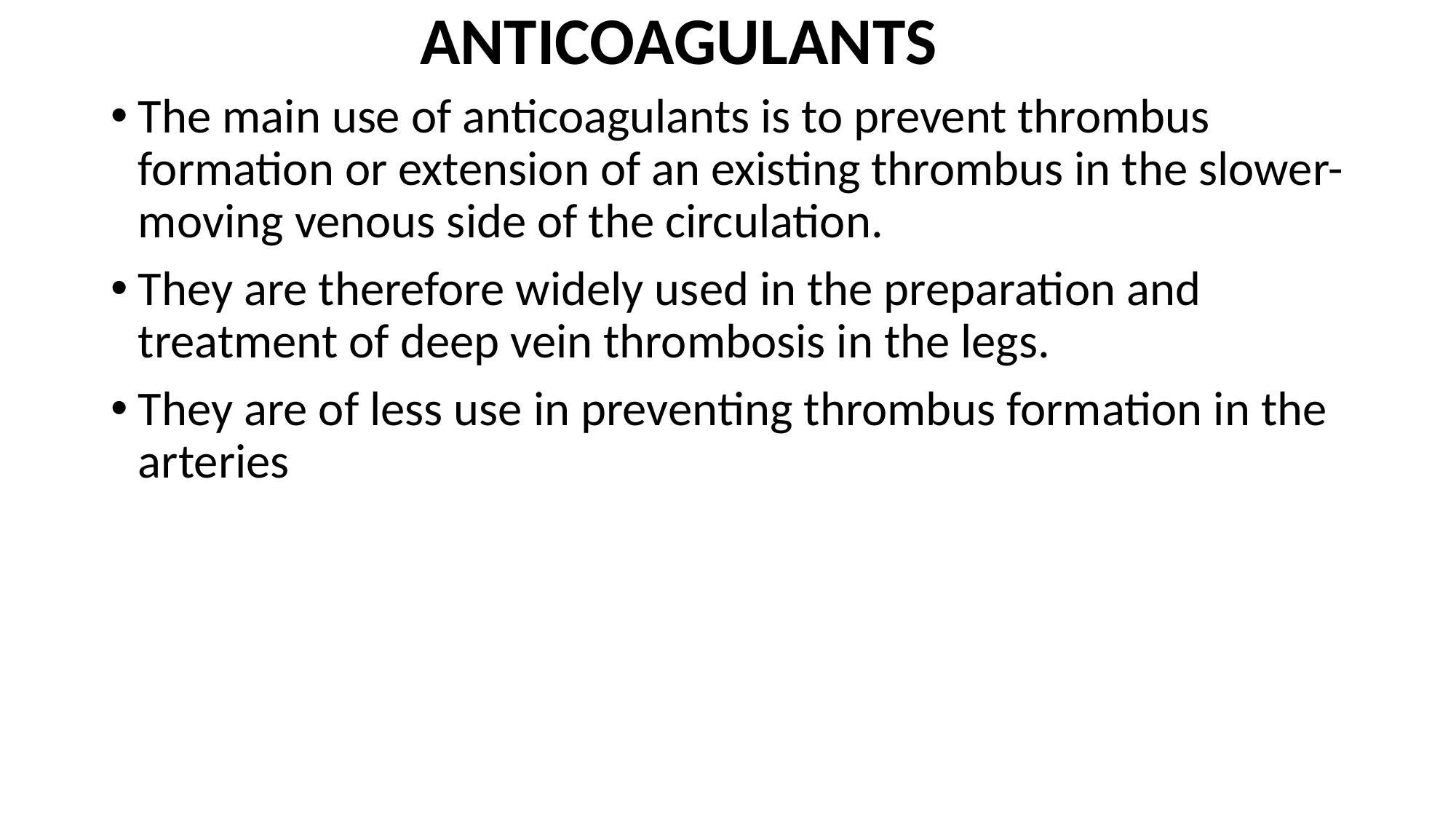

# ANTICOAGULANTS
The main use of anticoagulants is to prevent thrombus formation or extension of an existing thrombus in the slower-moving venous side of the circulation.
They are therefore widely used in the preparation and treatment of deep vein thrombosis in the legs.
They are of less use in preventing thrombus formation in the arteries